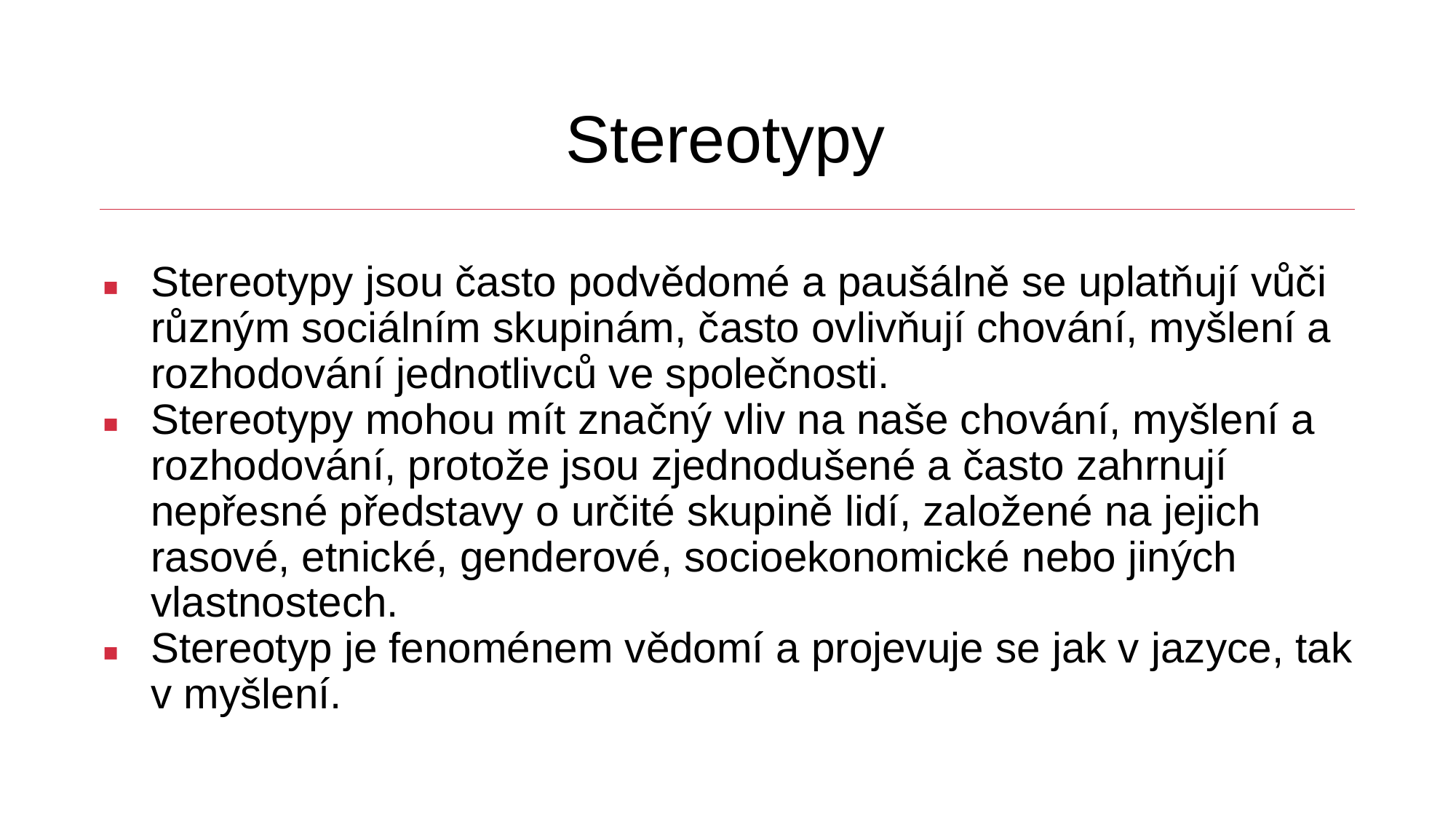

# Stereotypy
Stereotypy jsou často podvědomé a paušálně se uplatňují vůči různým sociálním skupinám, často ovlivňují chování, myšlení a rozhodování jednotlivců ve společnosti.
Stereotypy mohou mít značný vliv na naše chování, myšlení a rozhodování, protože jsou zjednodušené a často zahrnují nepřesné představy o určité skupině lidí, založené na jejich rasové, etnické, genderové, socioekonomické nebo jiných vlastnostech.
Stereotyp je fenoménem vědomí a projevuje se jak v jazyce, tak v myšlení.